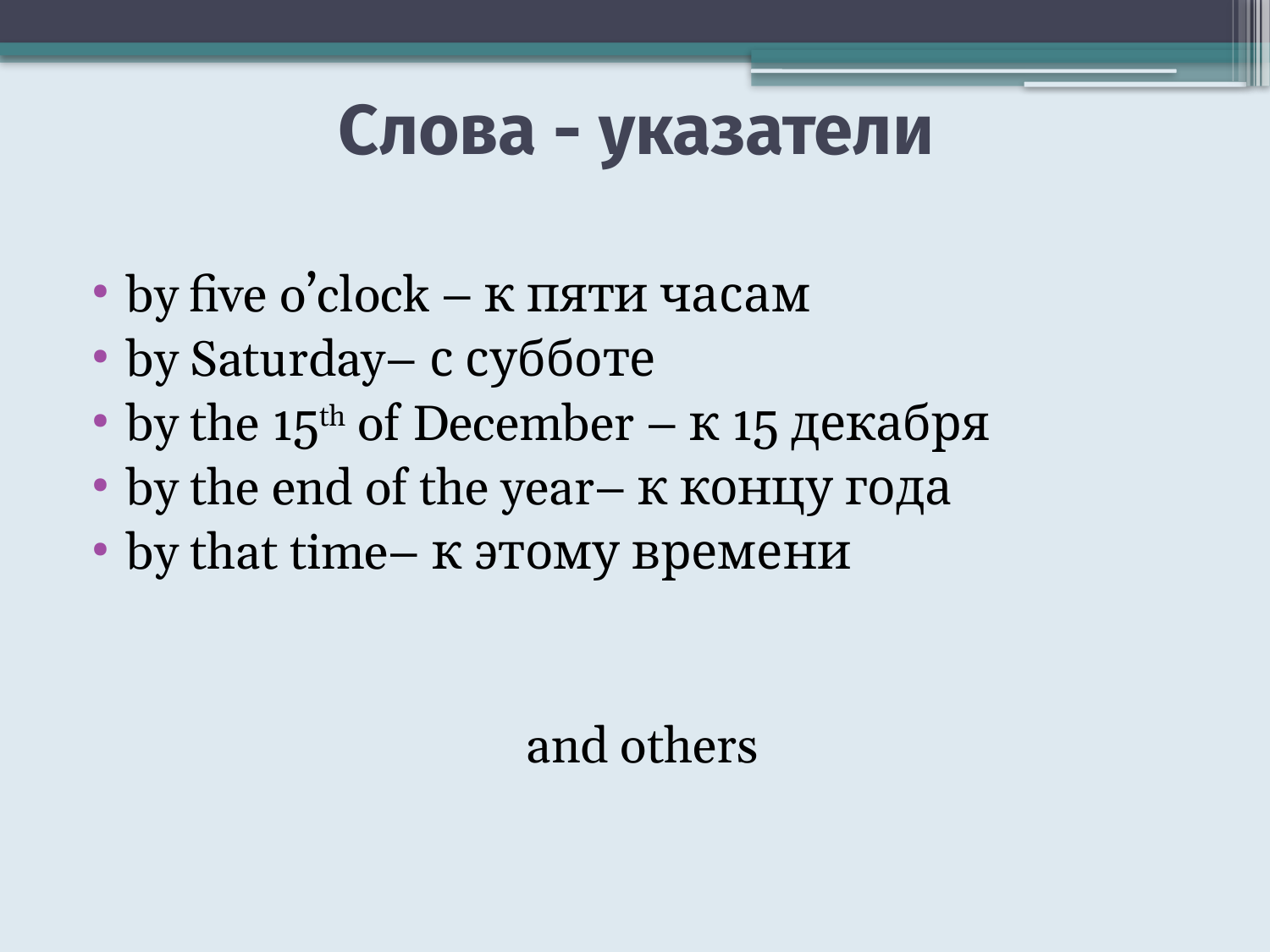

# Слова - указатели
by five o’clock – к пяти часам
by Saturday– с субботе
by the 15th of December – к 15 декабря
by the end of the year– к концу года
by that time– к этому времени

and others